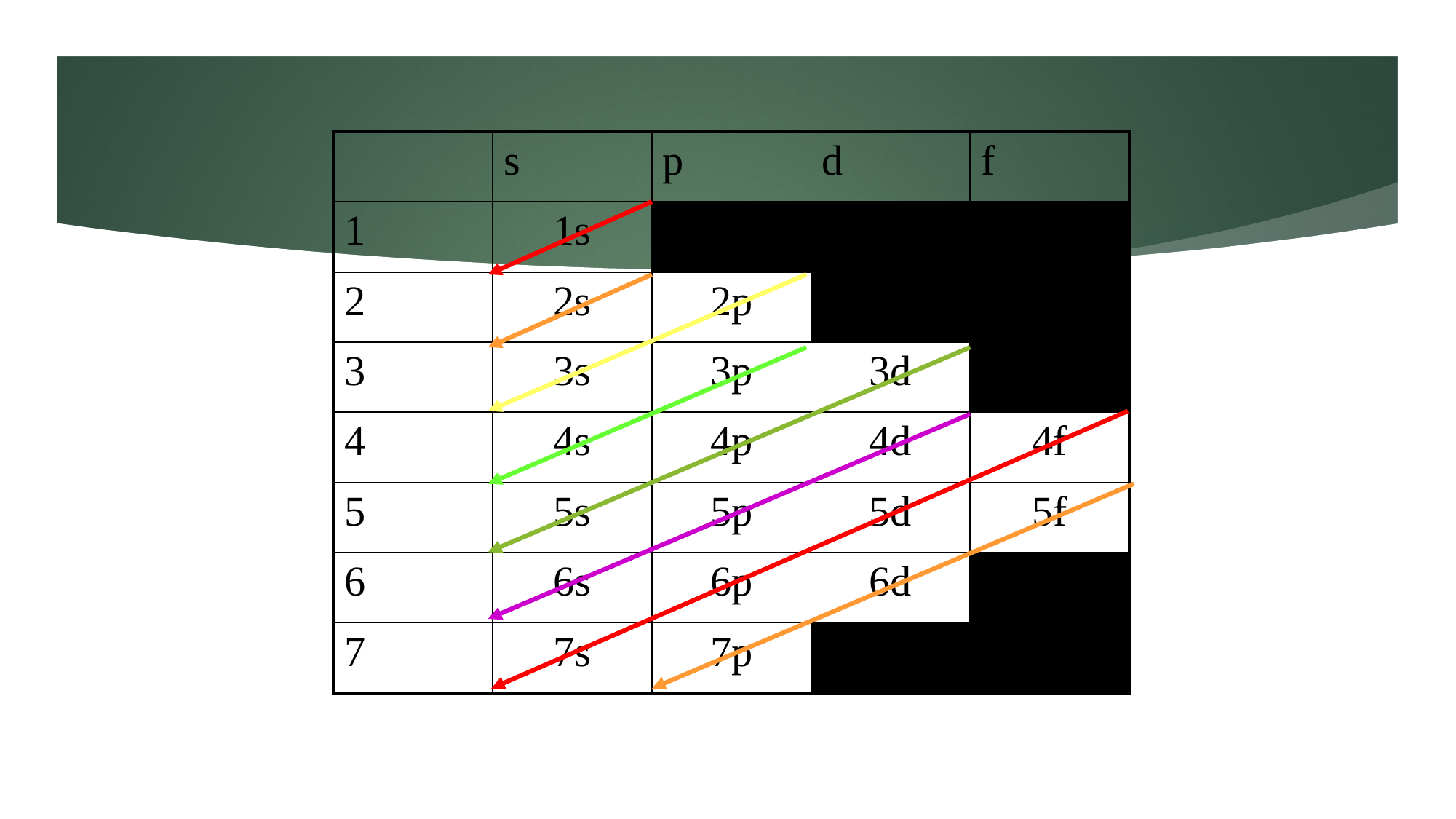

|  | s | p | d | f |
| --- | --- | --- | --- | --- |
| 1 | 1s |  |  |  |
| 2 | 2s | 2p |  |  |
| 3 | 3s | 3p | 3d |  |
| 4 | 4s | 4p | 4d | 4f |
| 5 | 5s | 5p | 5d | 5f |
| 6 | 6s | 6p | 6d |  |
| 7 | 7s | 7p |  |  |